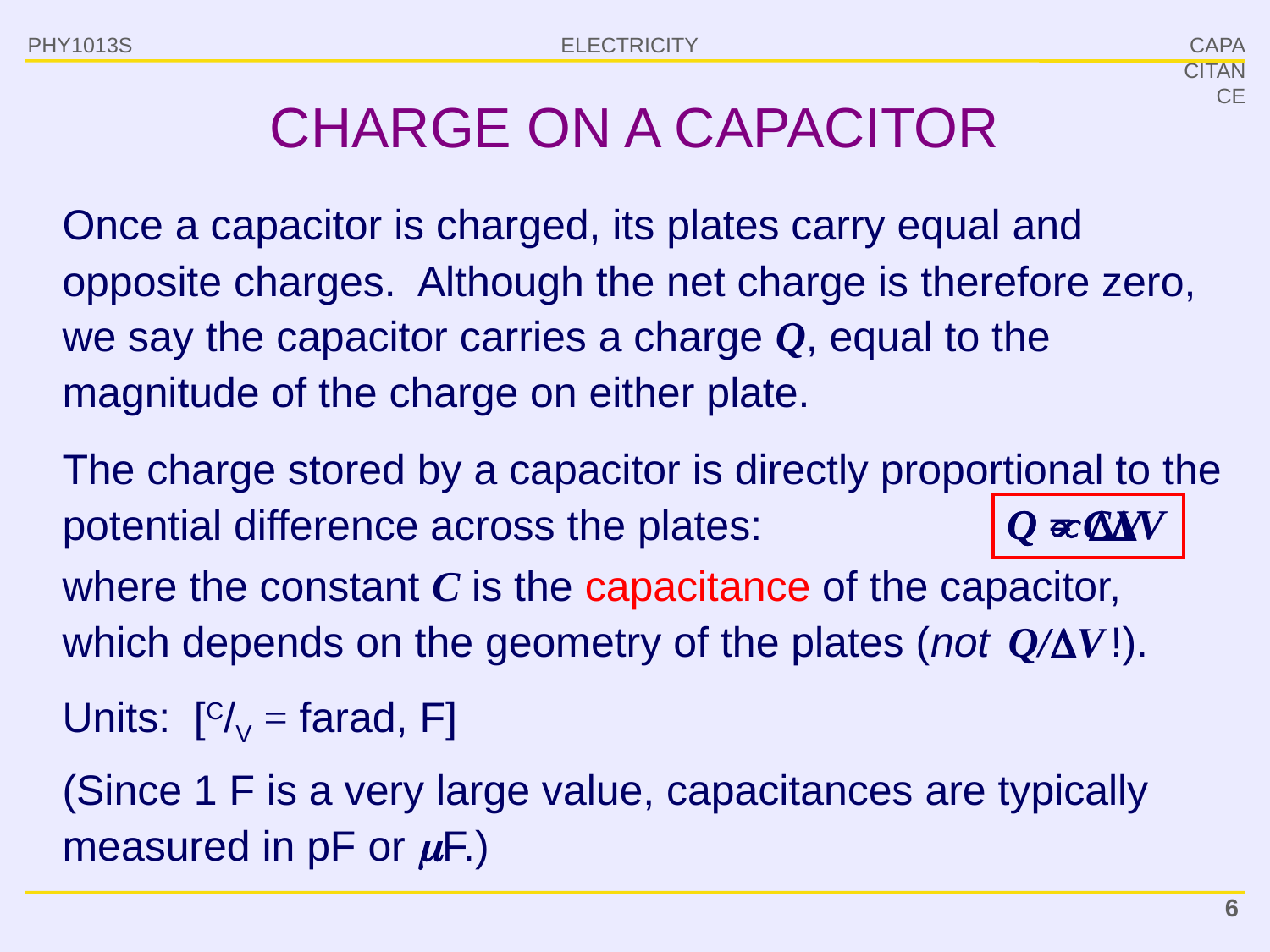

PHY1013S
CAPACITANCE
# CHARGE ON A CAPACITOR
Once a capacitor is charged, its plates carry equal and opposite charges.  Although the net charge is therefore zero, we say the capacitor carries a charge Q, equal to the magnitude of the charge on either plate.
The charge stored by a capacitor is directly proportional to the potential difference across the plates:
Q ∝ ΔV
Q = CΔV

where the constant C is the capacitance of the capacitor, which depends on the geometry of the plates (not  Q/ΔV !).
Units:  [C/V = farad, F]
(Since 1 F is a very large value, capacitances are typically measured in pF or μF.)
6